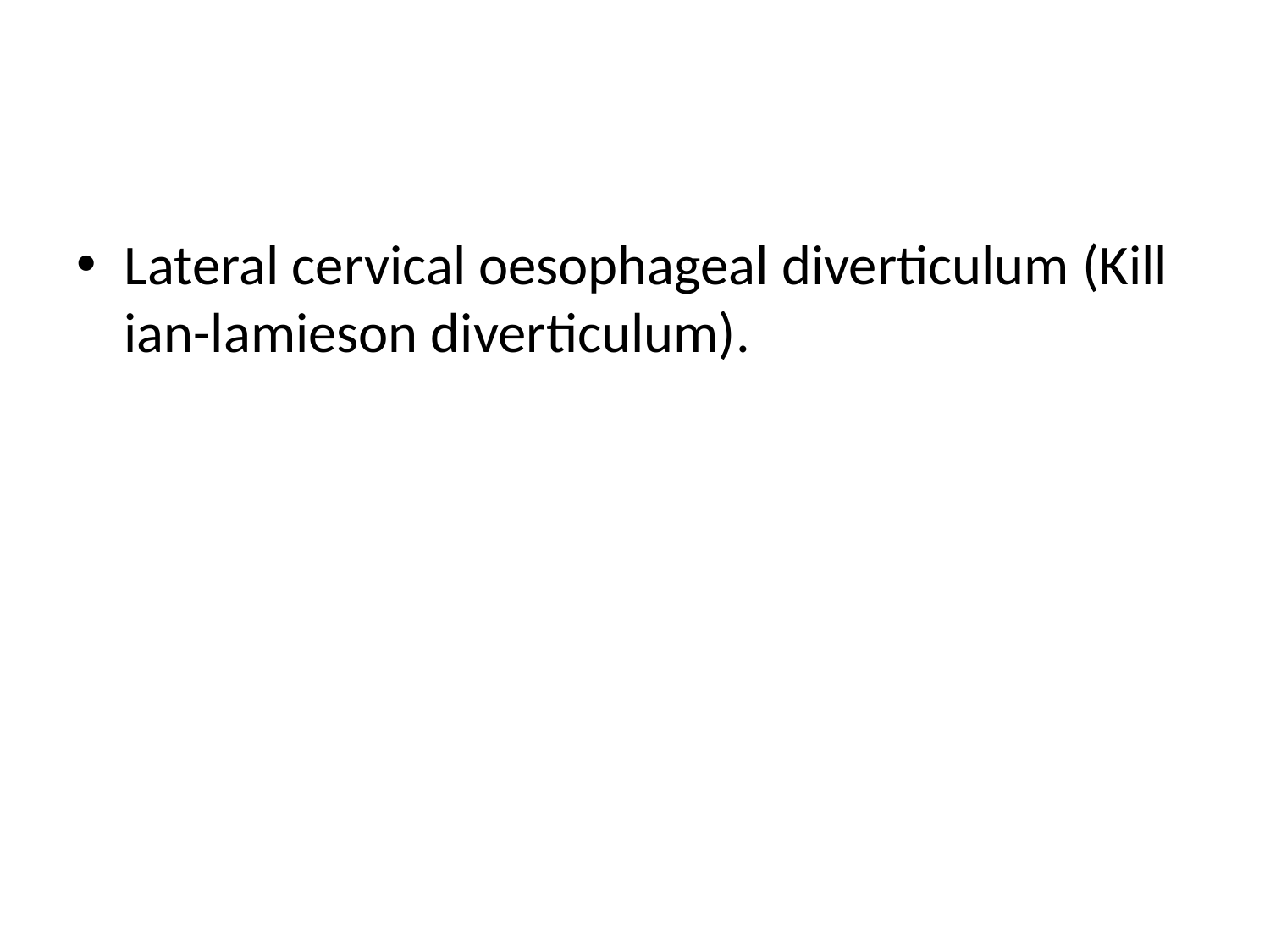

#
Lateral cervical oesophageal diverticulum (Kill ian-lamieson diverticulum).